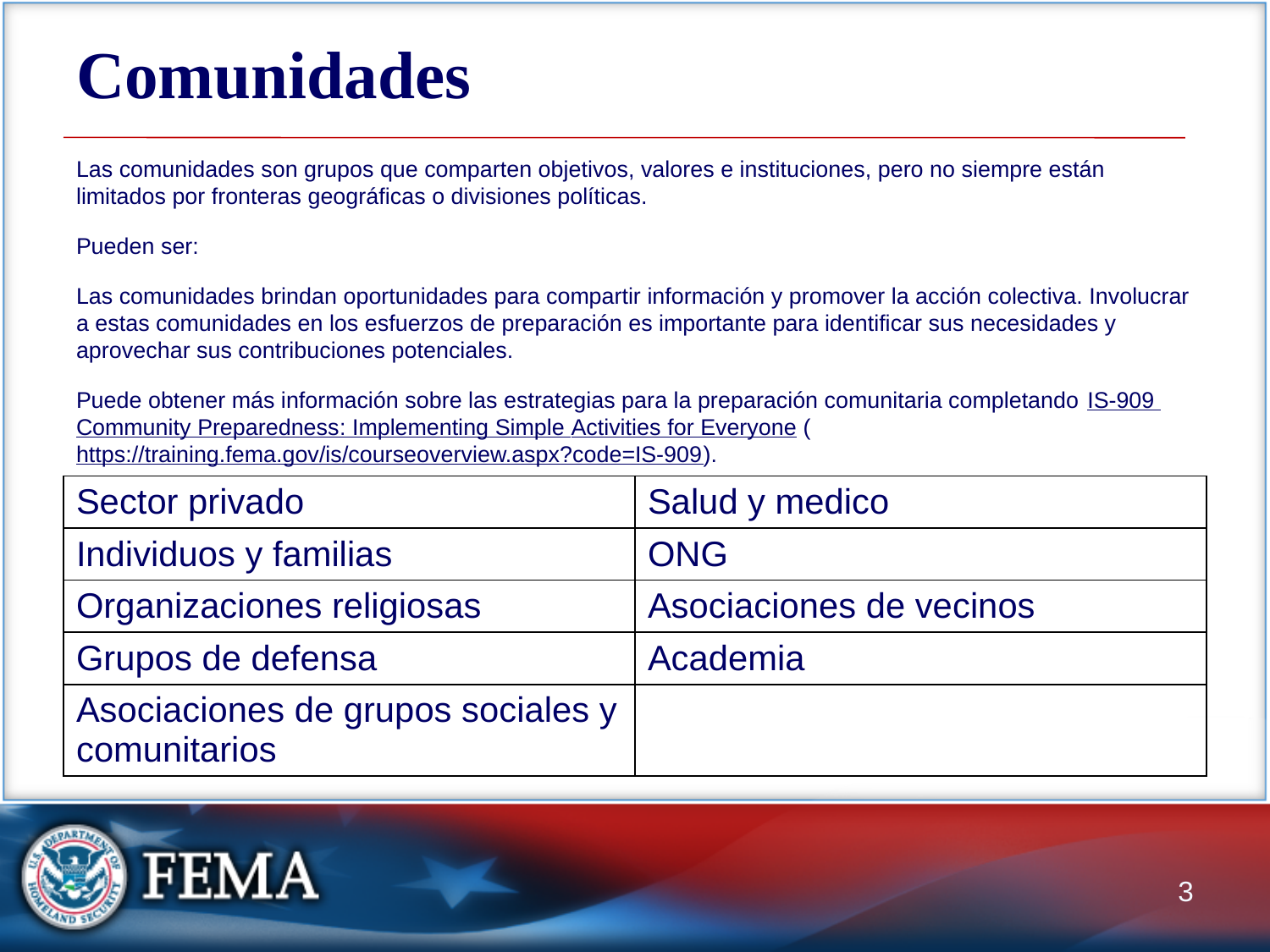

# Comunidades
Las comunidades son grupos que comparten objetivos, valores e instituciones, pero no siempre están limitados por fronteras geográficas o divisiones políticas.
Pueden ser:
Las comunidades brindan oportunidades para compartir información y promover la acción colectiva. Involucrar a estas comunidades en los esfuerzos de preparación es importante para identificar sus necesidades y aprovechar sus contribuciones potenciales.
Puede obtener más información sobre las estrategias para la preparación comunitaria completando IS-909 Community Preparedness: Implementing Simple Activities for Everyone (https://training.fema.gov/is/courseoverview.aspx?code=IS-909).
| Sector privado | Salud y medico |
| --- | --- |
| Individuos y familias | ONG |
| Organizaciones religiosas | Asociaciones de vecinos |
| Grupos de defensa | Academia |
| Asociaciones de grupos sociales y comunitarios |  |
3